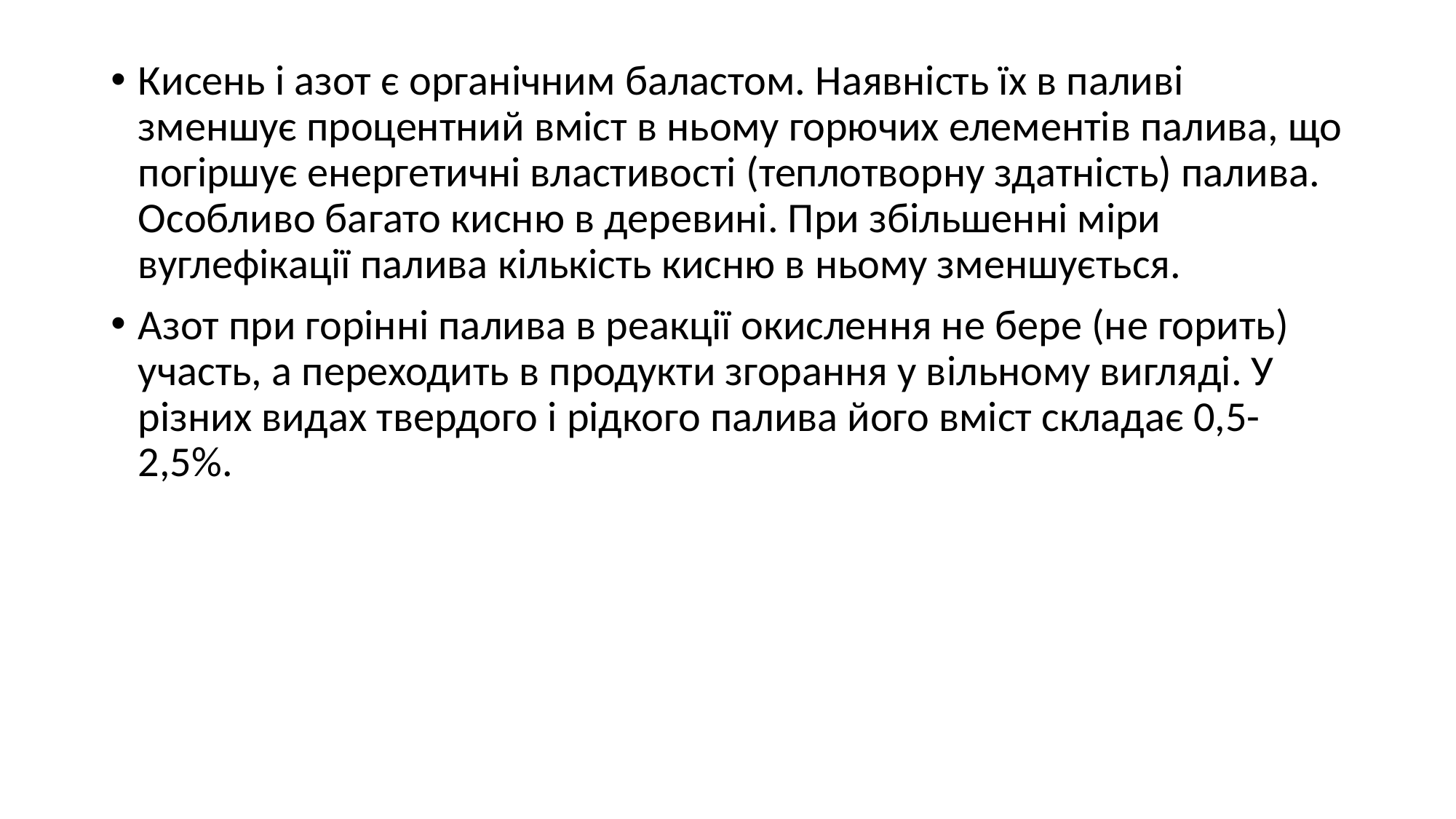

Кисень і азот є органічним баластом. Наявність їх в паливі зменшує процентний вміст в ньому горючих елементів палива, що погіршує енергетичні властивості (теплотворну здатність) палива. Особливо багато кисню в деревині. При збільшенні міри вуглефікації палива кількість кисню в ньому зменшується.
Азот при горінні палива в реакції окислення не бере (не горить) участь, а переходить в продукти згорання у вільному вигляді. У різних видах твердого і рідкого палива його вміст складає 0,5-2,5%.